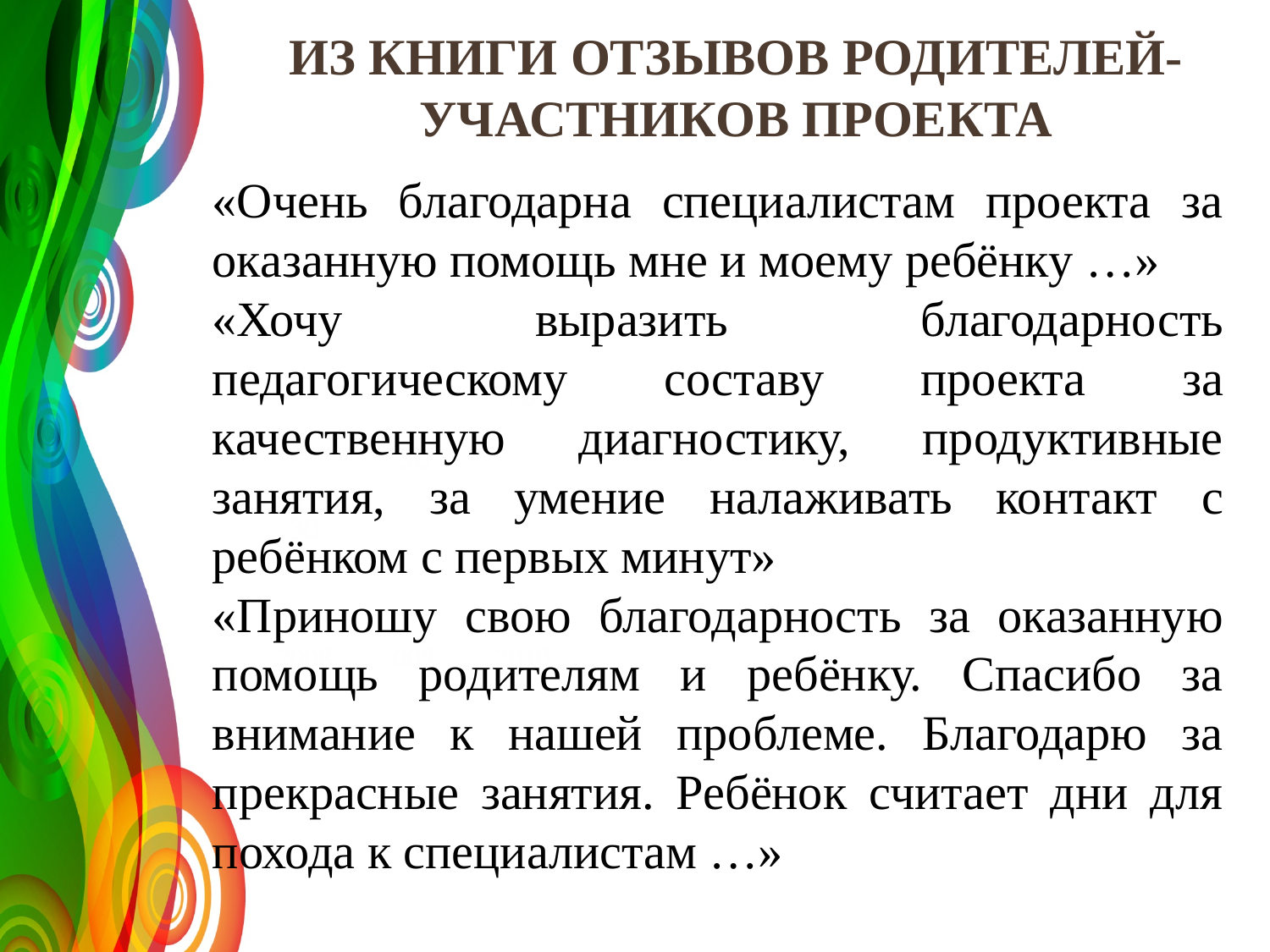

Из книги отзывов родителей-участников проекта
«Очень благодарна специалистам проекта за оказанную помощь мне и моему ребёнку …»
«Хочу выразить благодарность педагогическому составу проекта за качественную диагностику, продуктивные занятия, за умение налаживать контакт с ребёнком с первых минут»
«Приношу свою благодарность за оказанную помощь родителям и ребёнку. Спасибо за внимание к нашей проблеме. Благодарю за прекрасные занятия. Ребёнок считает дни для похода к специалистам …»
70
50
30
2008
009
2010